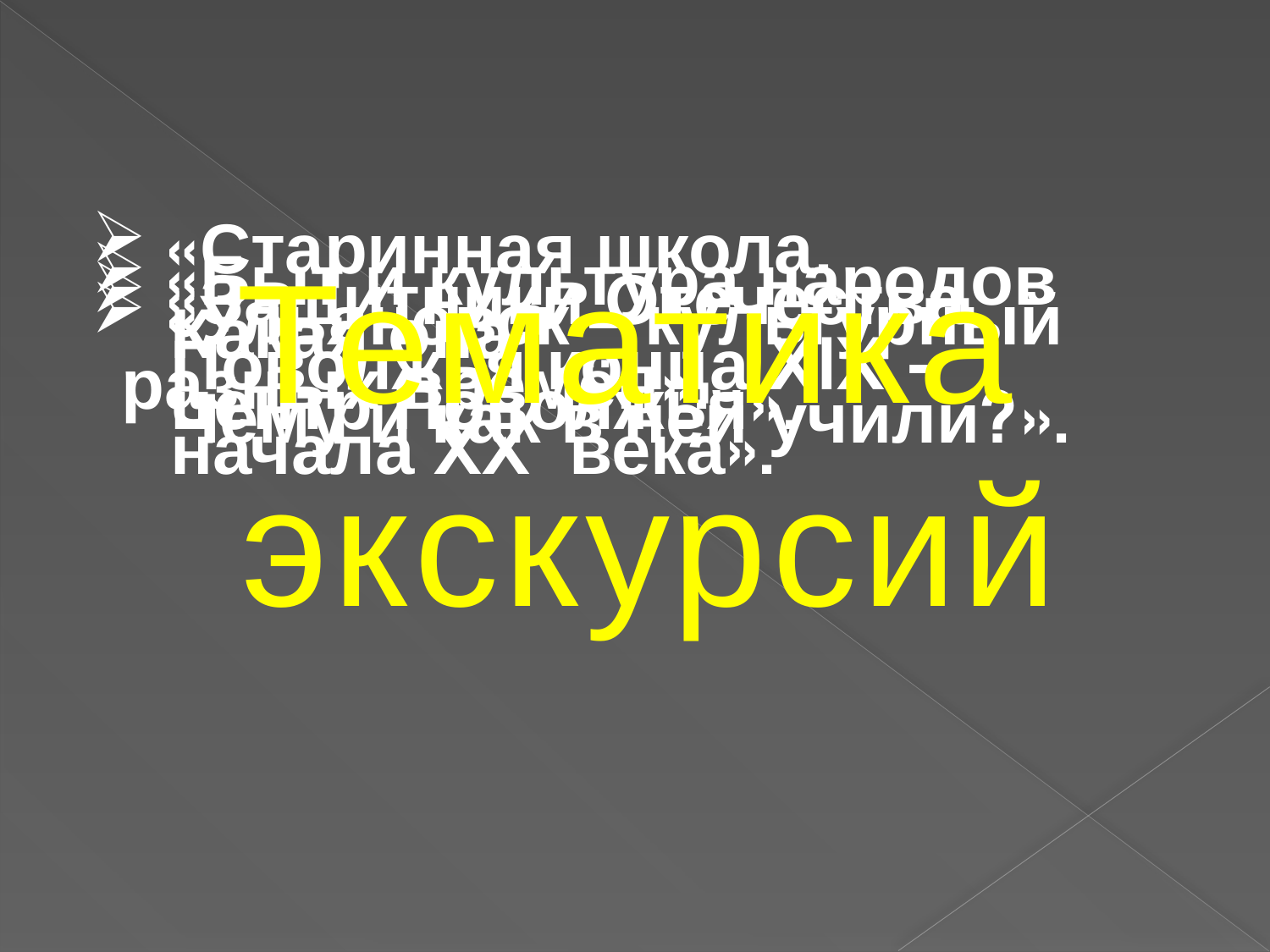

«Старинная школа.
    Какая она?
    Чему и как в ней учили?».
 «Быт и культура народов
    Поволжья конца XIX -
    начала XX  века».
Тематика  экскурсий
 «Защитники Отечества разных времён».
 «Ульяновск – культурный
    центр Поволжья».